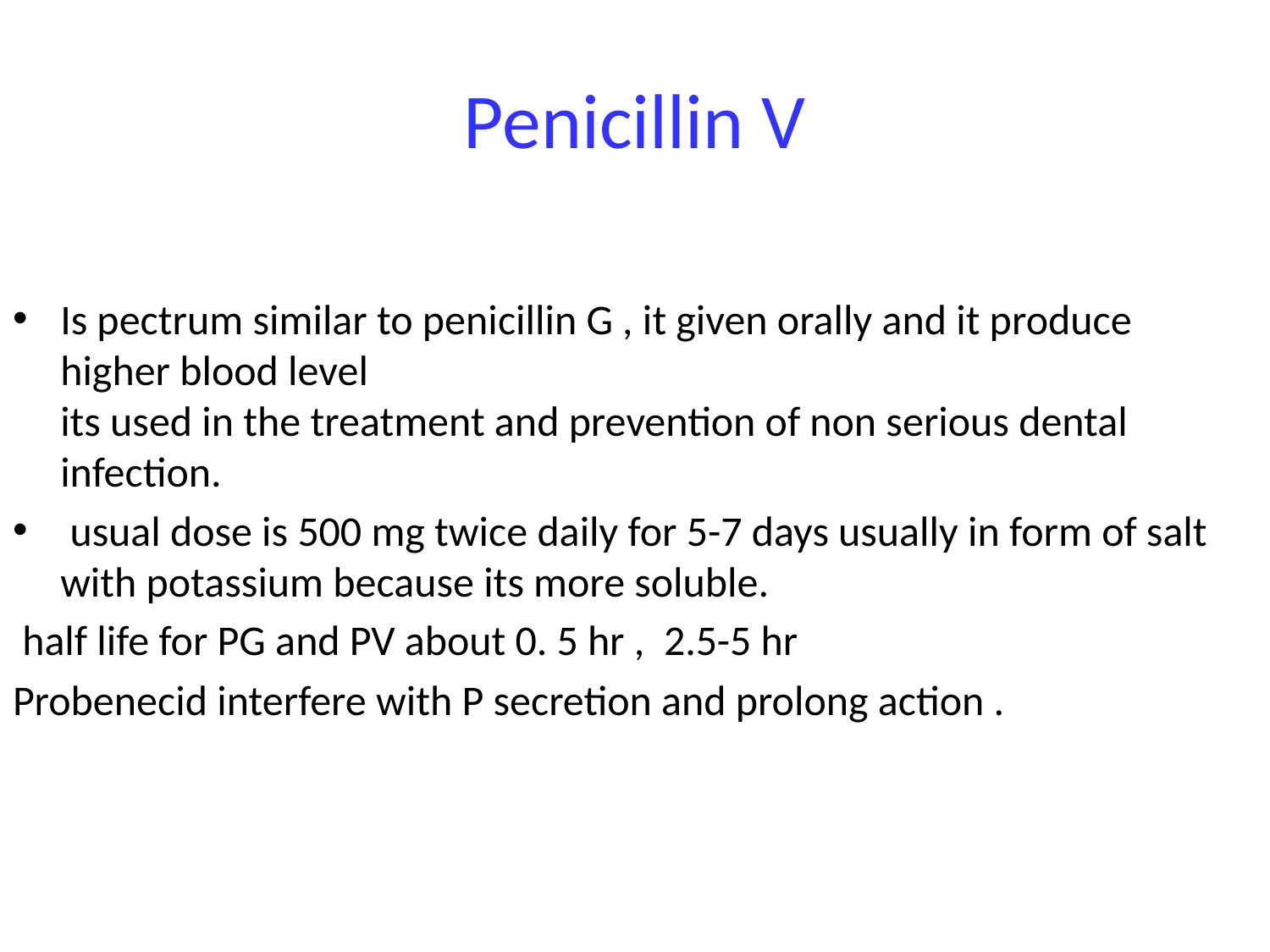

# Penicillin V
Is pectrum similar to penicillin G , it given orally and it produce higher blood level
its used in the treatment and prevention of non serious dental infection.
 usual dose is 500 mg twice daily for 5-7 days usually in form of salt with potassium because its more soluble.
 half life for PG and PV about 0. 5 hr ,  2.5-5 hr
Probenecid interfere with P secretion and prolong action .